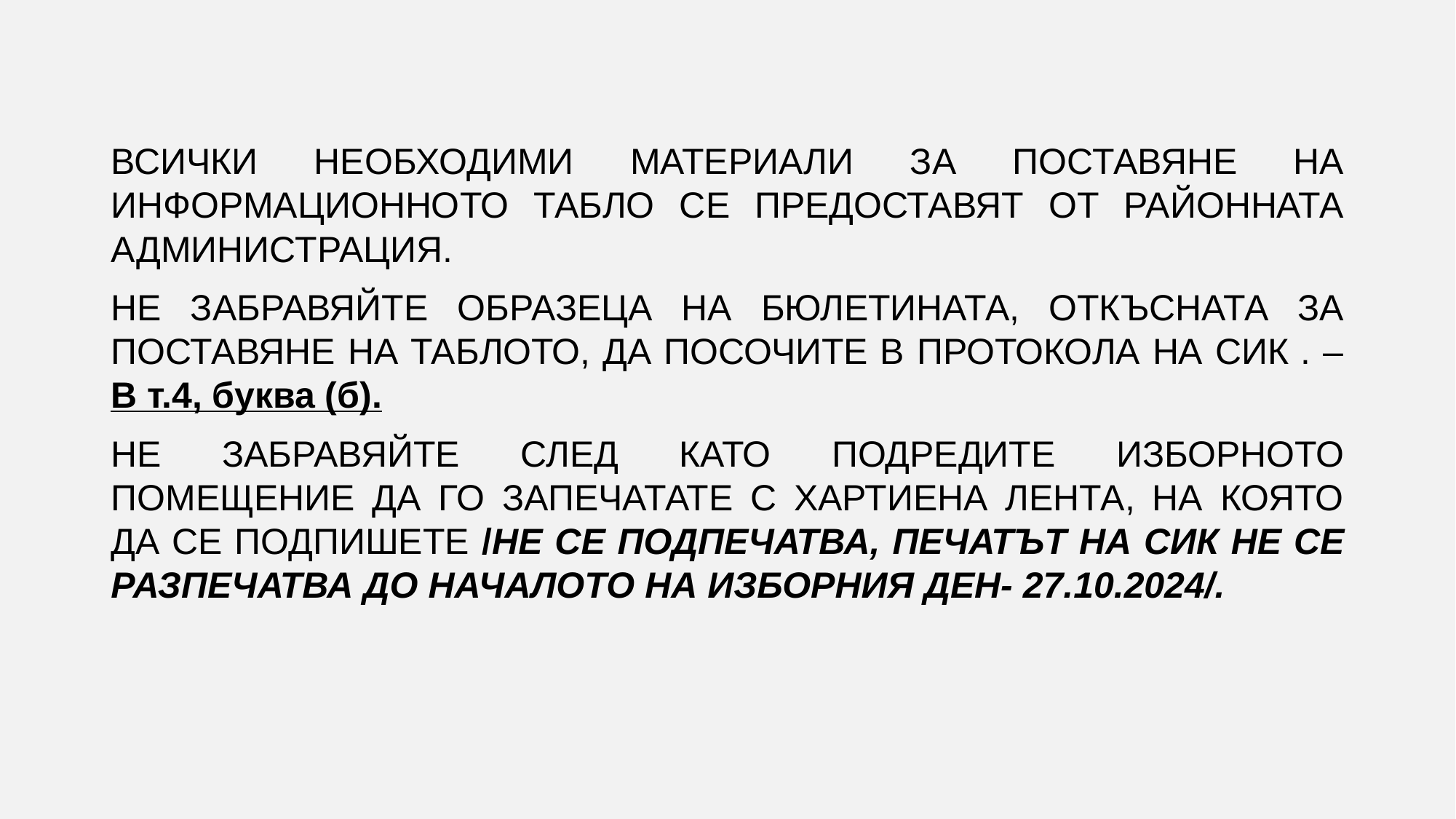

ВСИЧКИ НЕОБХОДИМИ МАТЕРИАЛИ ЗА ПОСТАВЯНЕ НА ИНФОРМАЦИОННОТО ТАБЛО СЕ ПРЕДОСТАВЯТ ОТ РАЙОННАТА АДМИНИСТРАЦИЯ.
НЕ ЗАБРАВЯЙТЕ ОБРАЗЕЦА НА БЮЛЕТИНАТА, ОТКЪСНАТА ЗА ПОСТАВЯНЕ НА ТАБЛОТО, ДА ПОСОЧИТЕ В ПРОТОКОЛА НА СИК . – В т.4, буква (б).
НЕ ЗАБРАВЯЙТЕ СЛЕД КАТО ПОДРЕДИТЕ ИЗБОРНОТО ПОМЕЩЕНИЕ ДА ГО ЗАПЕЧАТАТЕ С ХАРТИЕНА ЛЕНТА, НА КОЯТО ДА СЕ ПОДПИШЕТЕ /НЕ СЕ ПОДПЕЧАТВА, ПЕЧАТЪТ НА СИК НЕ СЕ РАЗПЕЧАТВА ДО НАЧАЛОТО НА ИЗБОРНИЯ ДЕН- 27.10.2024/.